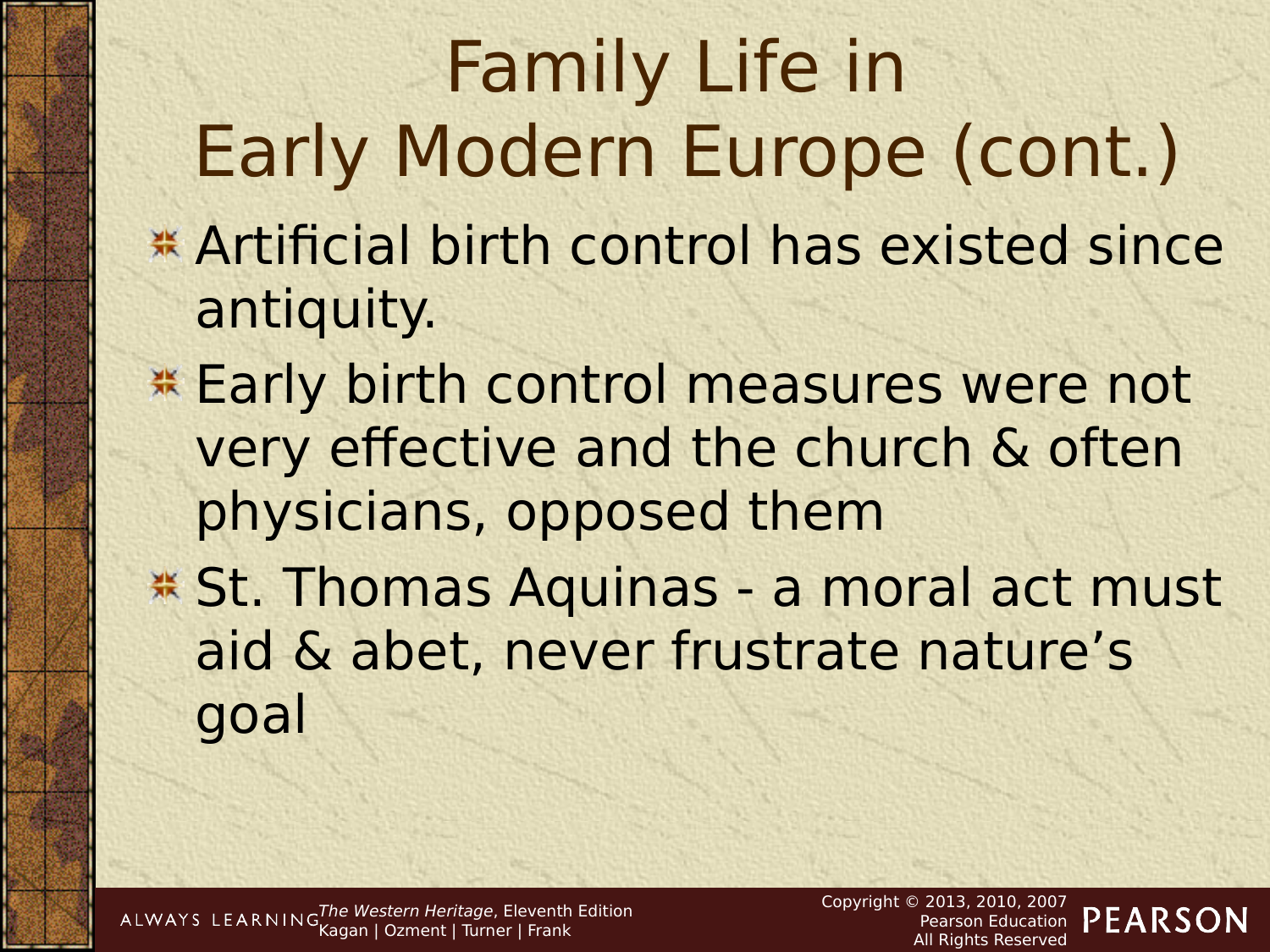

Family Life in
Early Modern Europe (cont.)
Artificial birth control has existed since antiquity.
Early birth control measures were not very effective and the church & often physicians, opposed them
St. Thomas Aquinas - a moral act must aid & abet, never frustrate nature’s goal